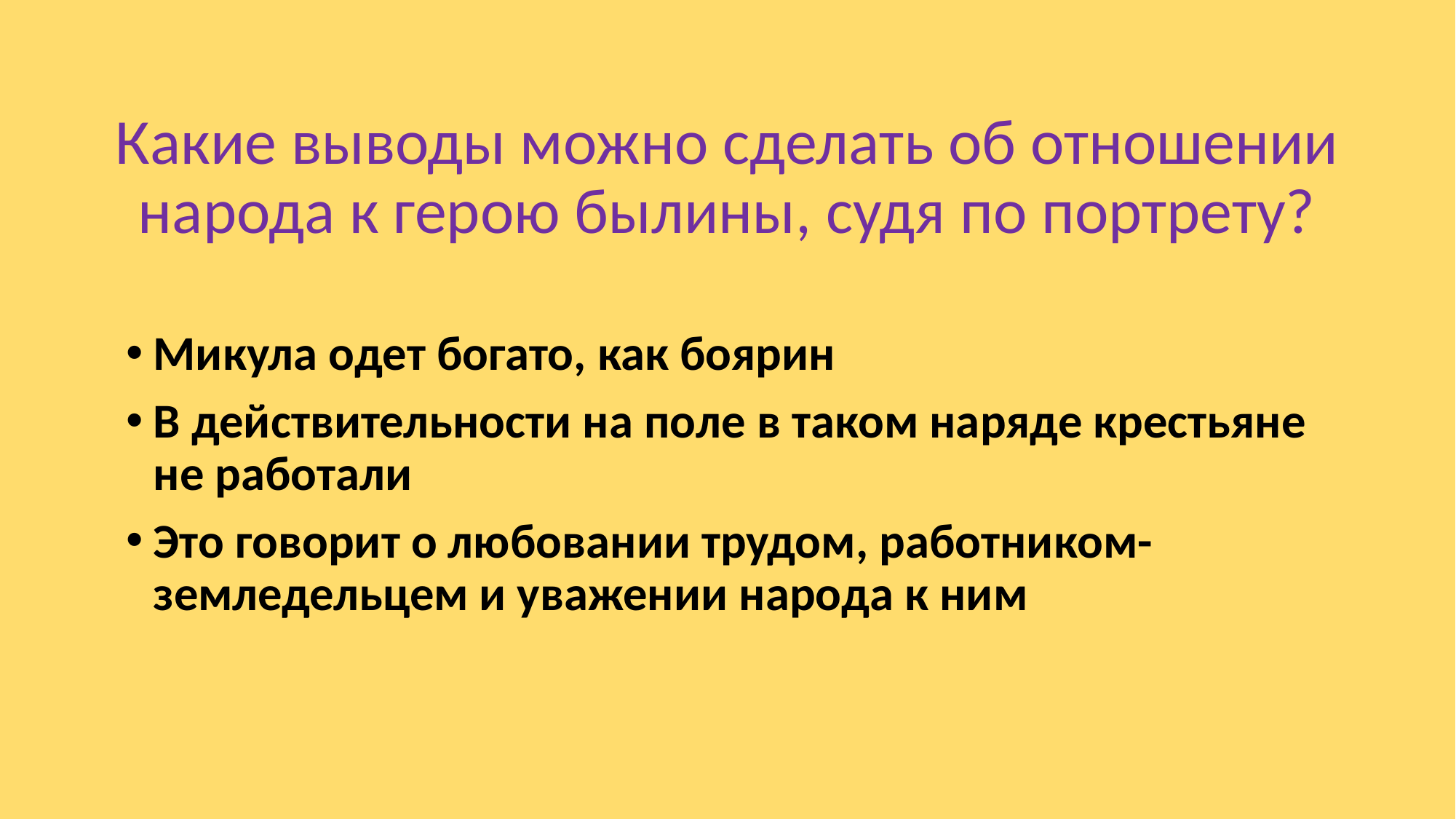

# Какие выводы можно сделать об отношении народа к герою былины, судя по портрету?
Микула одет богато, как боярин
В действительности на поле в таком наряде крестьяне не работали
Это говорит о любовании трудом, работником-земледельцем и уважении народа к ним